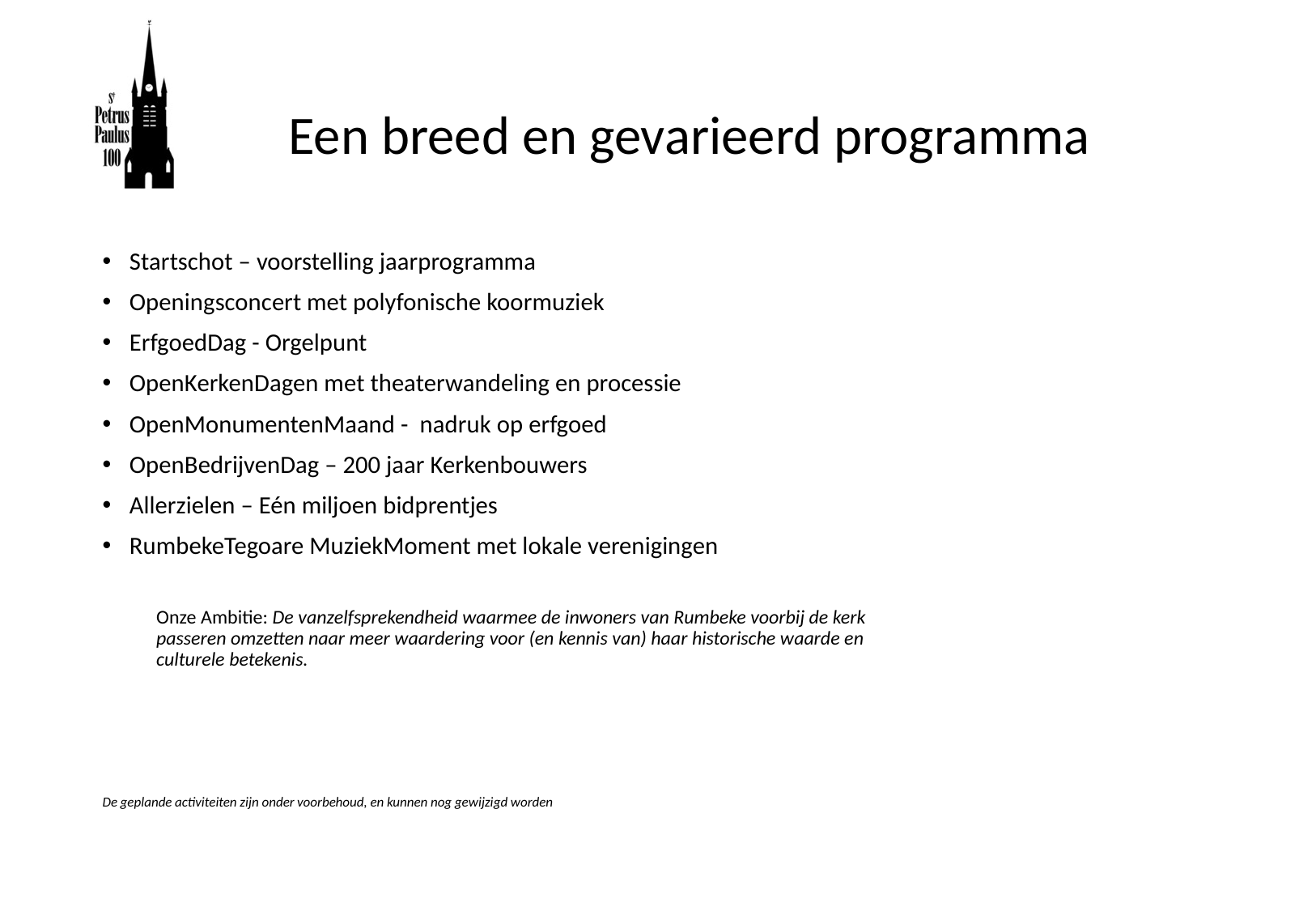

# Een breed en gevarieerd programma
Startschot – voorstelling jaarprogramma
Openingsconcert met polyfonische koormuziek
ErfgoedDag - Orgelpunt
OpenKerkenDagen met theaterwandeling en processie
OpenMonumentenMaand -  nadruk op erfgoed
OpenBedrijvenDag – 200 jaar Kerkenbouwers
Allerzielen – Eén miljoen bidprentjes
RumbekeTegoare MuziekMoment met lokale verenigingen

Onze Ambitie: De vanzelfsprekendheid waarmee de inwoners van Rumbeke voorbij de kerk passeren omzetten naar meer waardering voor (en kennis van) haar historische waarde en culturele betekenis.

De geplande activiteiten zijn onder voorbehoud, en kunnen nog gewijzigd worden